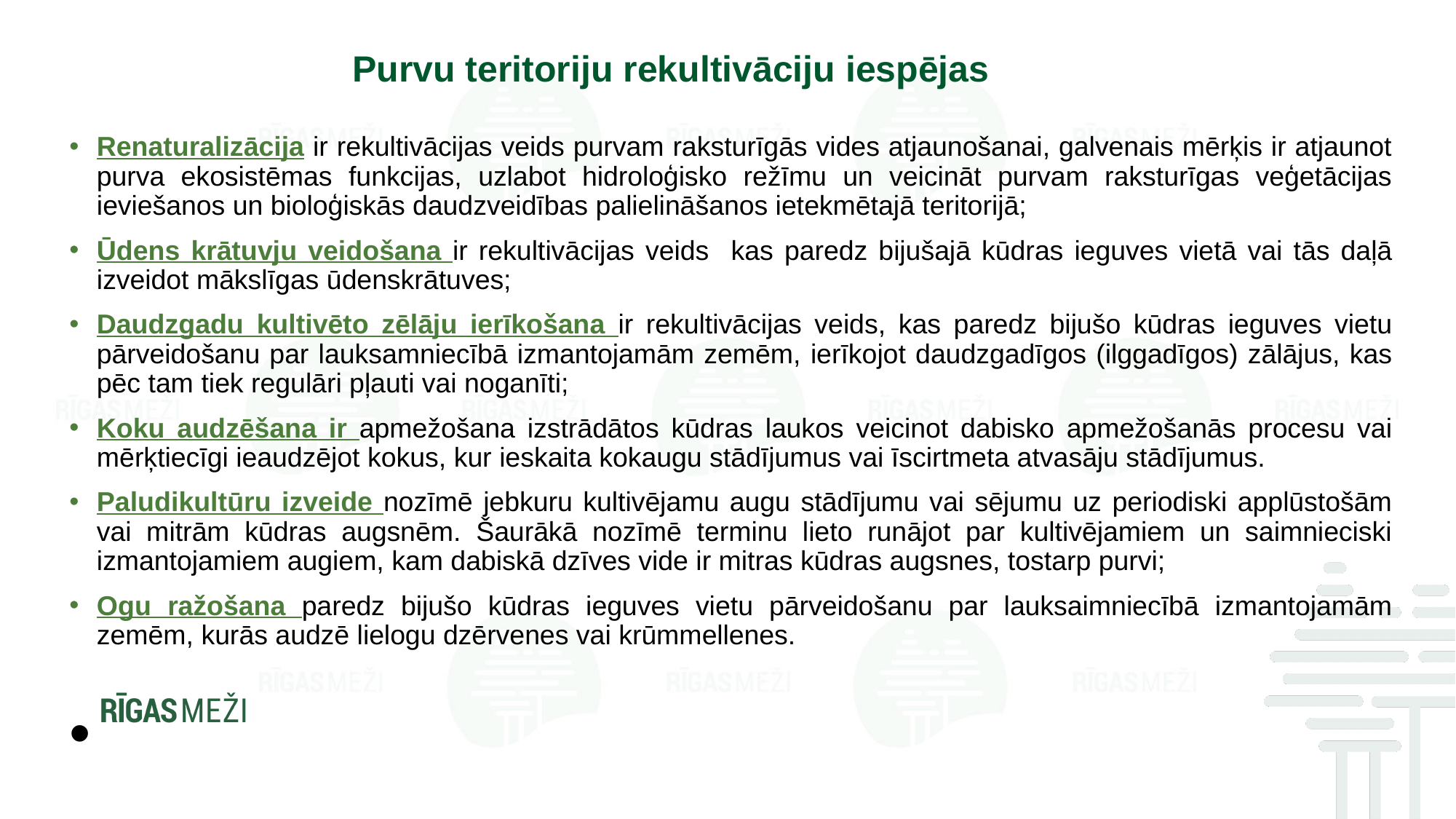

Purvu teritoriju rekultivāciju iespējas
Renaturalizācija ir rekultivācijas veids purvam raksturīgās vides atjaunošanai, galvenais mērķis ir atjaunot purva ekosistēmas funkcijas, uzlabot hidroloģisko režīmu un veicināt purvam raksturīgas veģetācijas ieviešanos un bioloģiskās daudzveidības palielināšanos ietekmētajā teritorijā;
Ūdens krātuvju veidošana ir rekultivācijas veids  kas paredz bijušajā kūdras ieguves vietā vai tās daļā izveidot mākslīgas ūdenskrātuves;
Daudzgadu kultivēto zēlāju ierīkošana ir rekultivācijas veids, kas paredz bijušo kūdras ieguves vietu pārveidošanu par lauksamniecībā izmantojamām zemēm, ierīkojot daudzgadīgos (ilggadīgos) zālājus, kas pēc tam tiek regulāri pļauti vai noganīti;
Koku audzēšana ir apmežošana izstrādātos kūdras laukos veicinot dabisko apmežošanās procesu vai mērķtiecīgi ieaudzējot kokus, kur ieskaita kokaugu stādījumus vai īscirtmeta atvasāju stādījumus.
Paludikultūru izveide nozīmē jebkuru kultivējamu augu stādījumu vai sējumu uz periodiski applūstošām vai mitrām kūdras augsnēm. Šaurākā nozīmē terminu lieto runājot par kultivējamiem un saimnieciski izmantojamiem augiem, kam dabiskā dzīves vide ir mitras kūdras augsnes, tostarp purvi;
Ogu ražošana paredz bijušo kūdras ieguves vietu pārveidošanu par lauksaimniecībā izmantojamām zemēm, kurās audzē lielogu dzērvenes vai krūmmellenes.